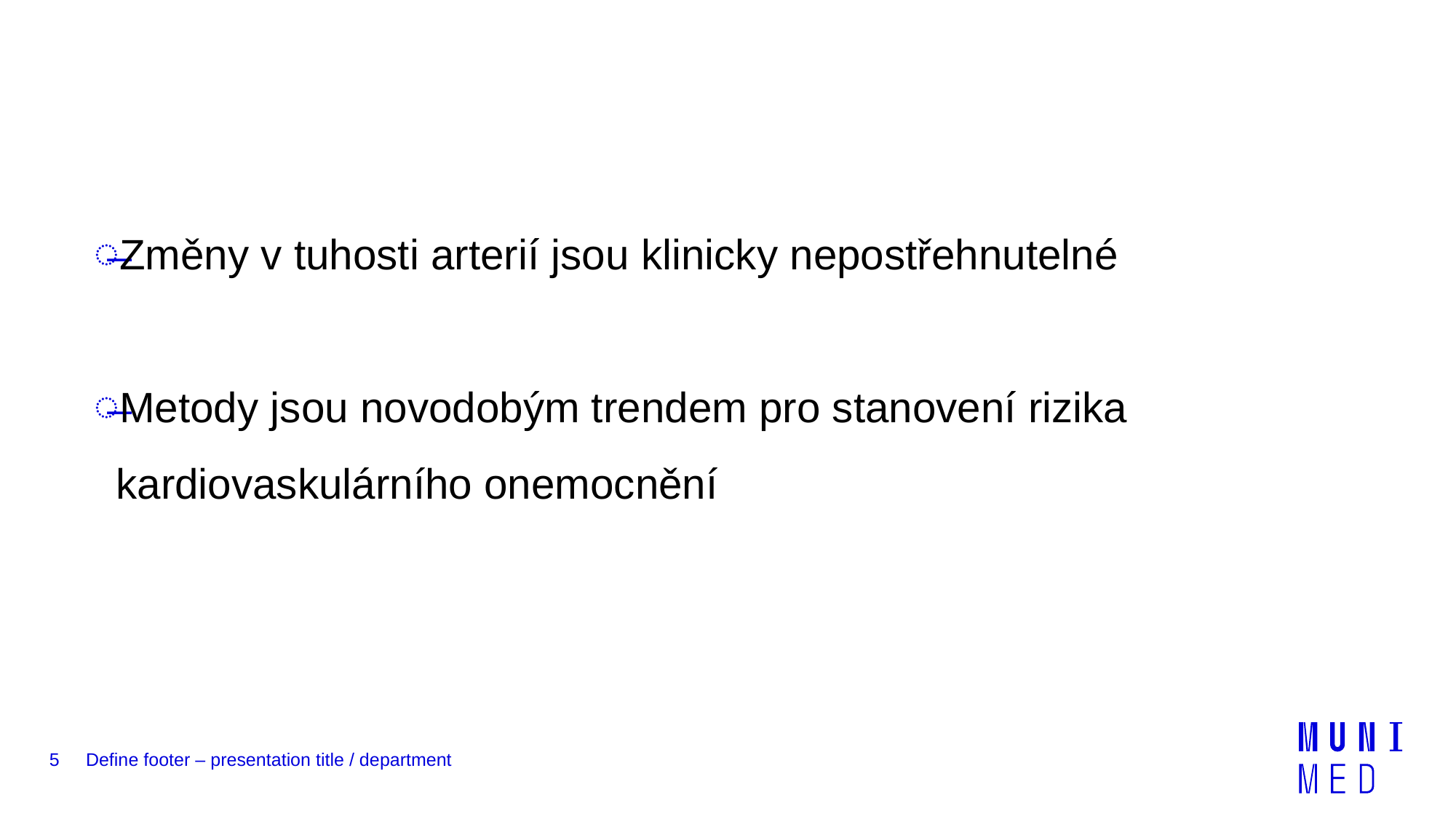

#
Změny v tuhosti arterií jsou klinicky nepostřehnutelné

Metody jsou novodobým trendem pro stanovení rizika kardiovaskulárního onemocnění
5
Define footer – presentation title / department